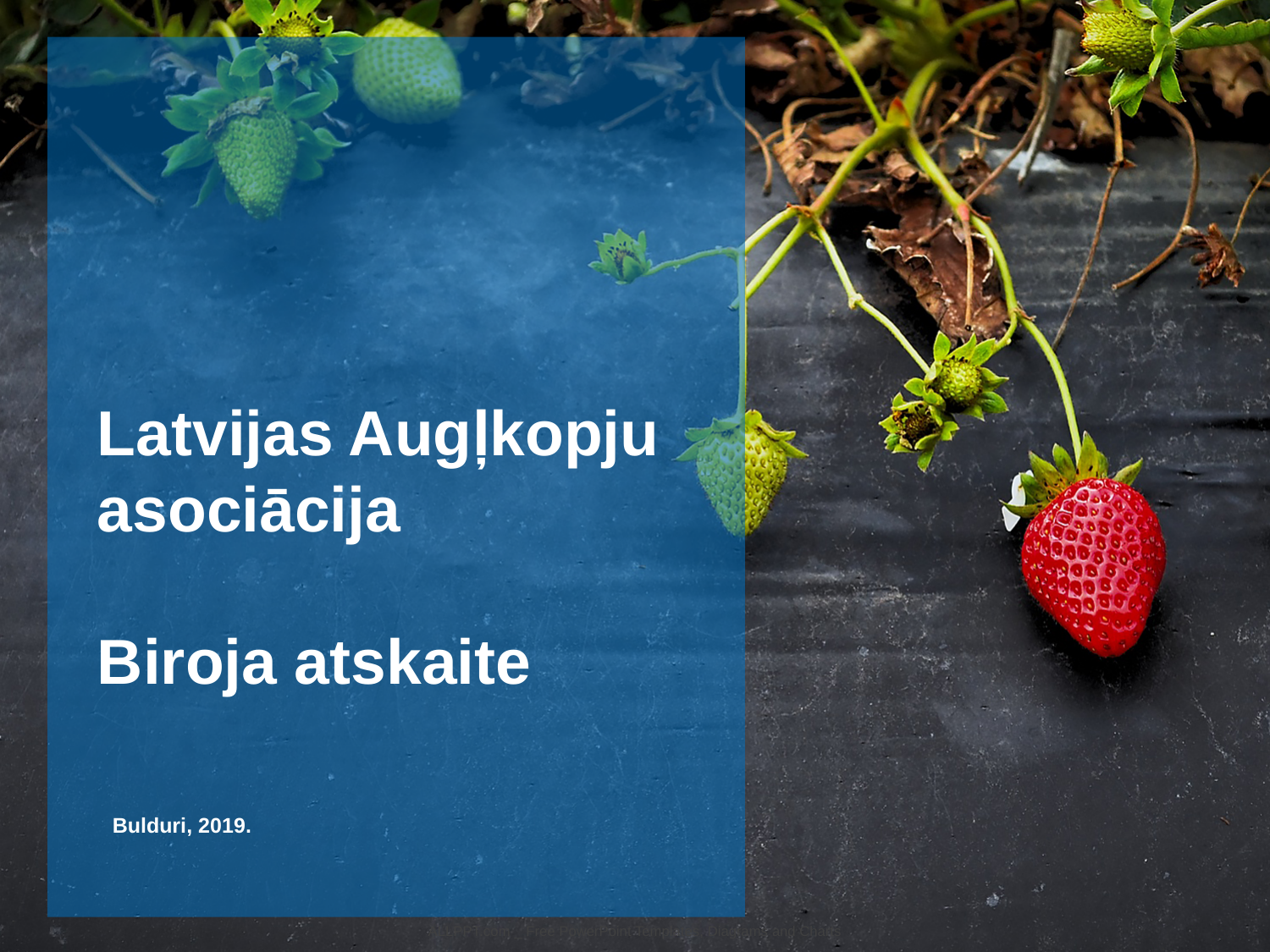

Latvijas Augļkopju asociācija
Biroja atskaite
Bulduri, 2019.
ALLPPT.com _ Free PowerPoint Templates, Diagrams and Charts